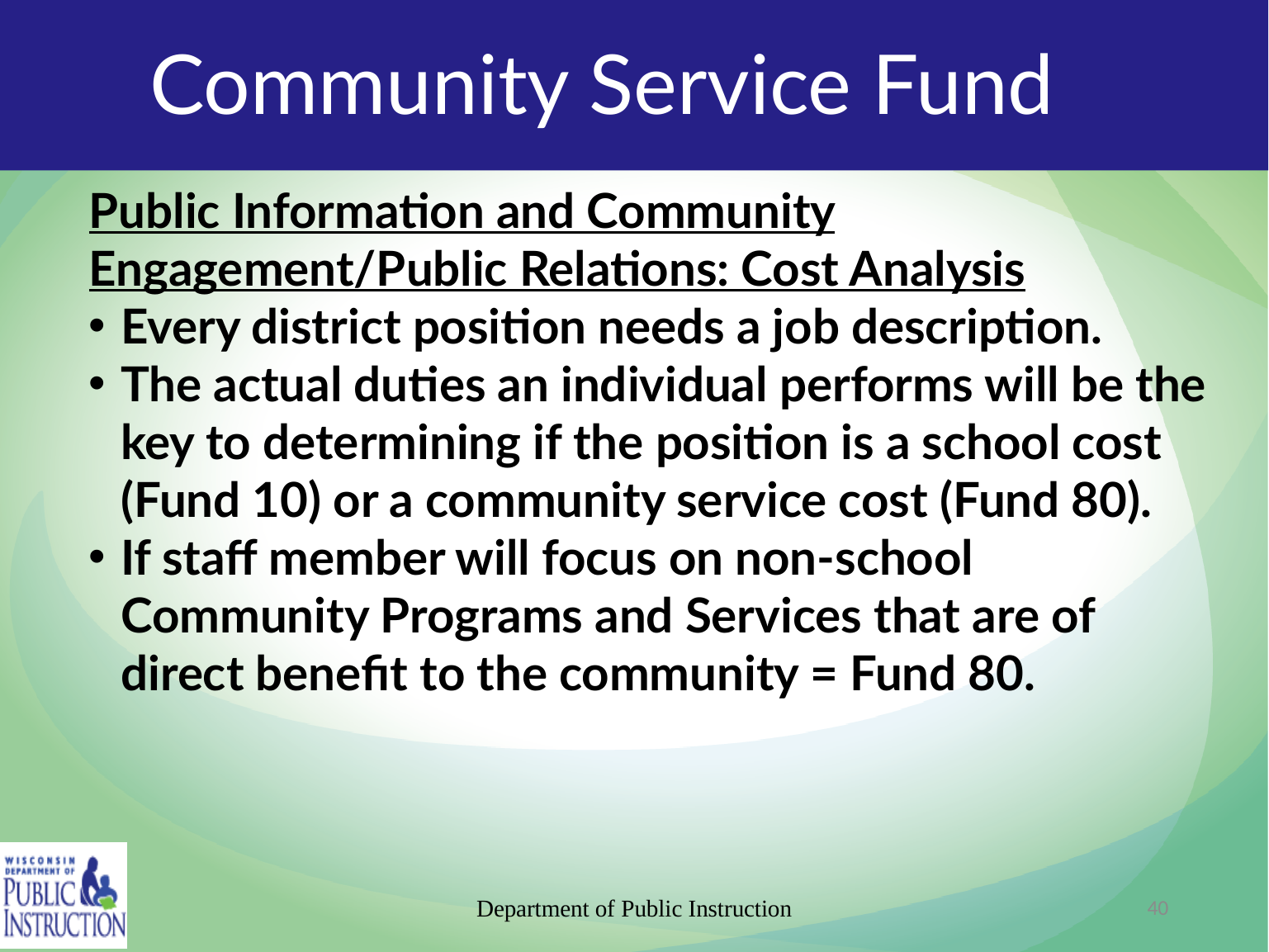

# Community Service Fund
Public Information and Community Engagement/Public Relations: Cost Analysis
Every district position needs a job description.
The actual duties an individual performs will be the key to determining if the position is a school cost (Fund 10) or a community service cost (Fund 80).
If staff member will focus on non-school Community Programs and Services that are of direct benefit to the community = Fund 80.

Department of Public Instruction
40